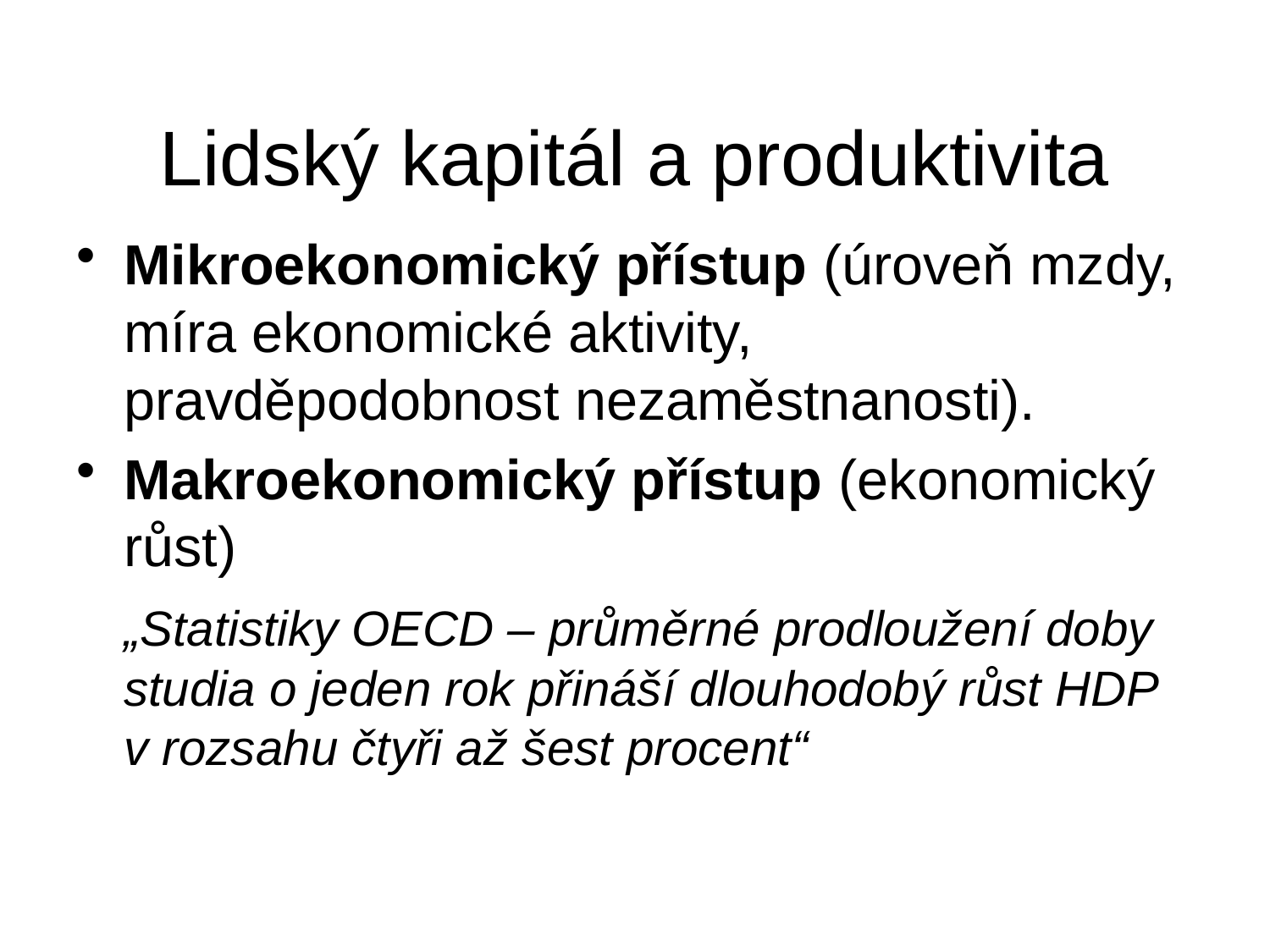

# Lidský kapitál a produktivita
Mikroekonomický přístup (úroveň mzdy, míra ekonomické aktivity, pravděpodobnost nezaměstnanosti).
Makroekonomický přístup (ekonomický růst)
	„Statistiky OECD – průměrné prodloužení doby studia o jeden rok přináší dlouhodobý růst HDP v rozsahu čtyři až šest procent“